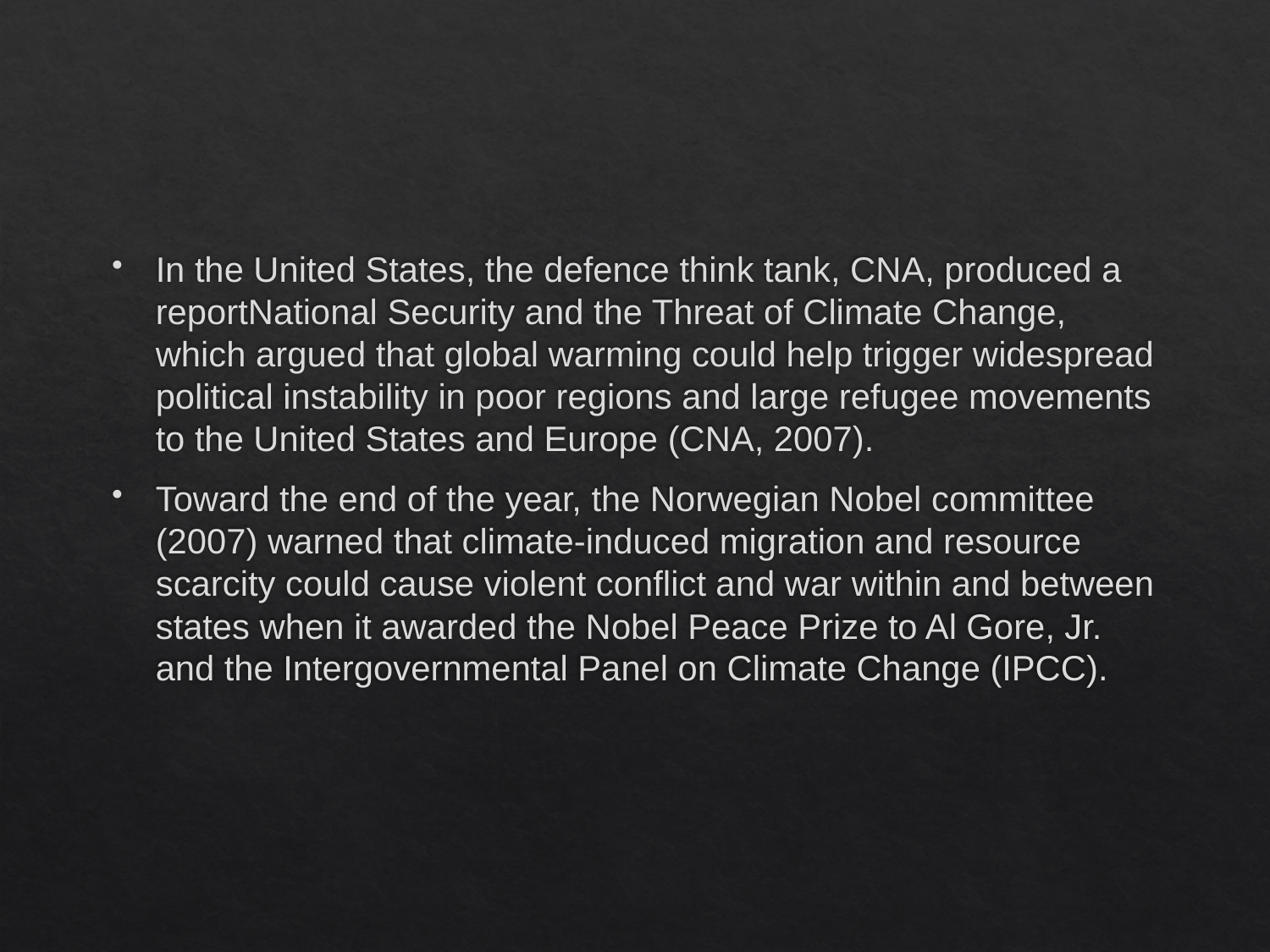

#
In the United States, the defence think tank, CNA, produced a reportNational Security and the Threat of Climate Change, which argued that global warming could help trigger widespread political instability in poor regions and large refugee movements to the United States and Europe (CNA, 2007).
Toward the end of the year, the Norwegian Nobel committee (2007) warned that climate-induced migration and resource scarcity could cause violent conﬂict and war within and between states when it awarded the Nobel Peace Prize to Al Gore, Jr. and the Intergovernmental Panel on Climate Change (IPCC).